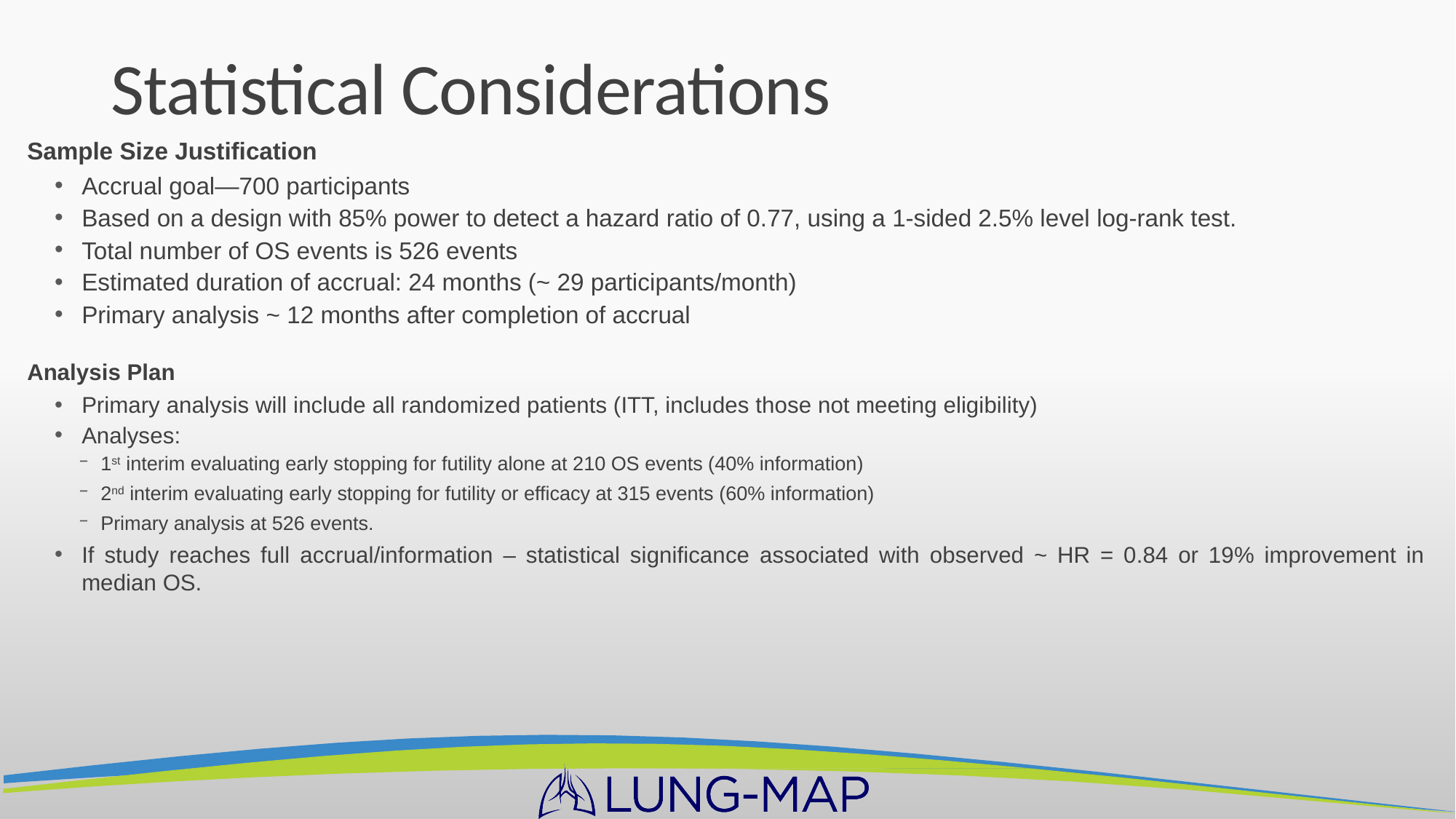

# Statistical Considerations
Sample Size Justification
Accrual goal—700 participants
Based on a design with 85% power to detect a hazard ratio of 0.77, using a 1-sided 2.5% level log-rank test.
Total number of OS events is 526 events
Estimated duration of accrual: 24 months (~ 29 participants/month)
Primary analysis ~ 12 months after completion of accrual

Analysis Plan
Primary analysis will include all randomized patients (ITT, includes those not meeting eligibility)
Analyses:
1st interim evaluating early stopping for futility alone at 210 OS events (40% information)
2nd interim evaluating early stopping for futility or efficacy at 315 events (60% information)
Primary analysis at 526 events.
If study reaches full accrual/information – statistical significance associated with observed ~ HR = 0.84 or 19% improvement in median OS.